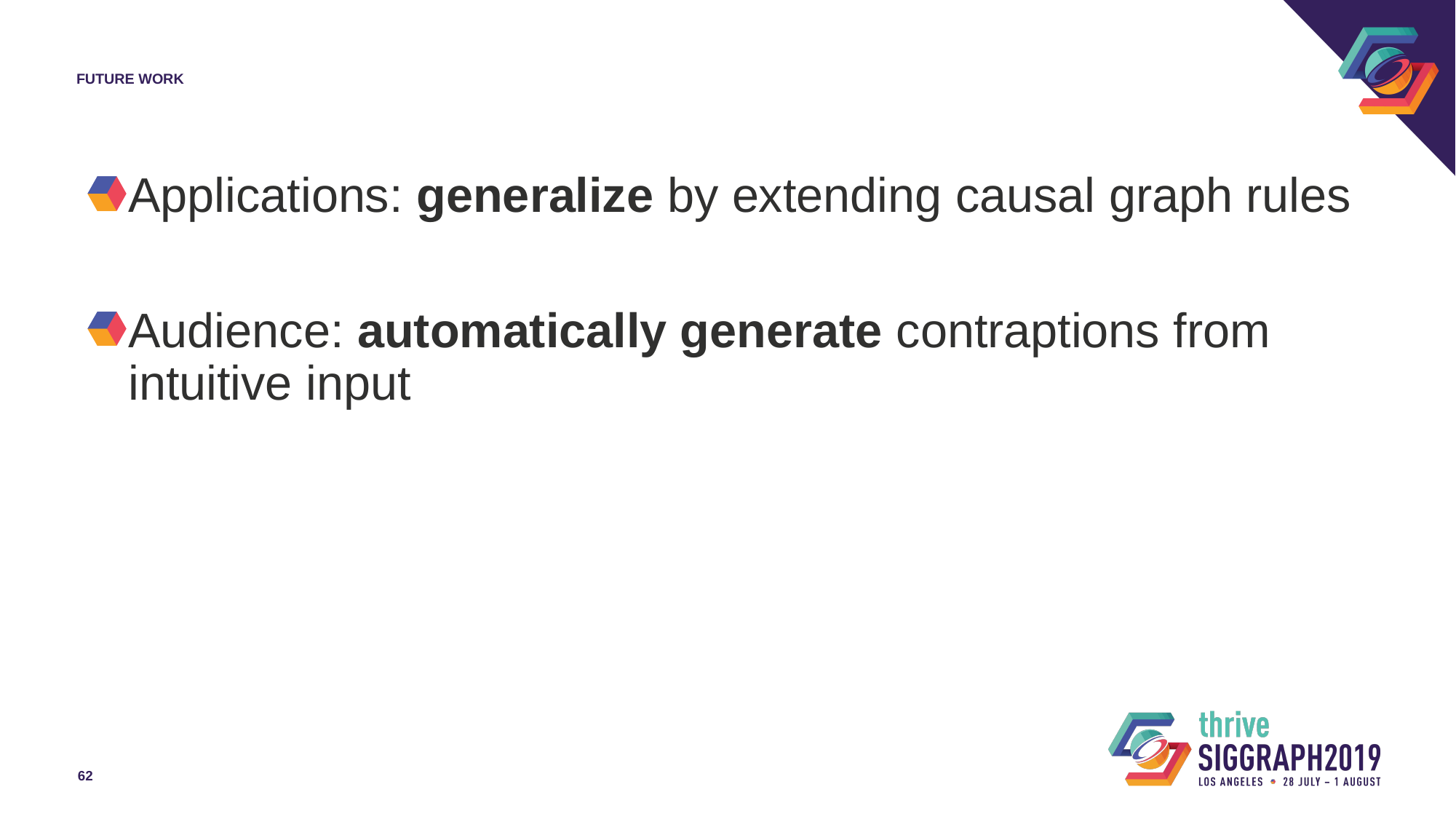

# Future Work
Applications: generalize by extending causal graph rules

Audience: automatically generate contraptions from intuitive input
62